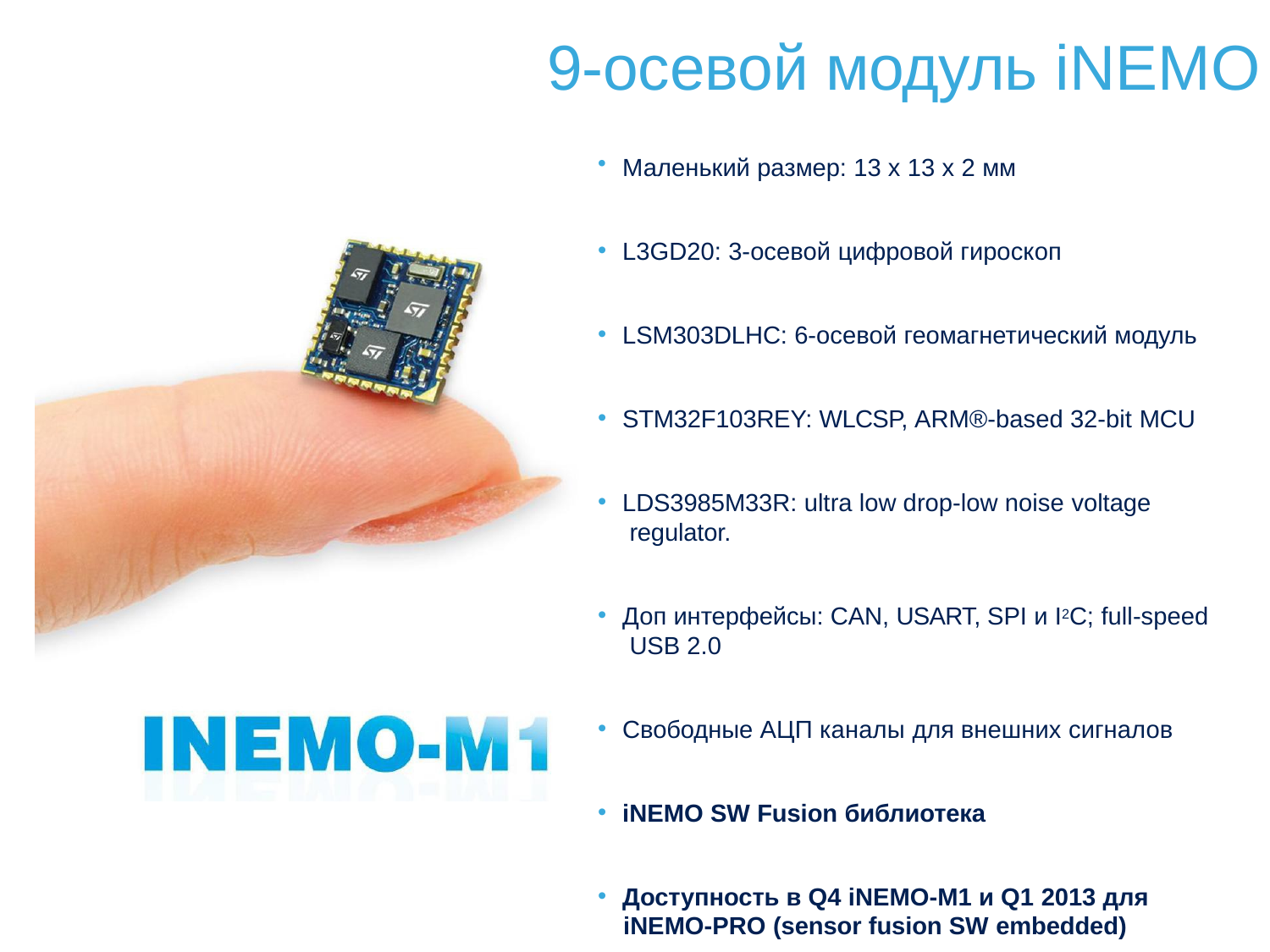

# 9-осевой модуль iNEMO
Маленький размер: 13 x 13 x 2 мм

L3GD20: 3-осевой цифровой гироскоп

LSM303DLHC: 6-осевой геомагнетический модуль

STM32F103REY: WLCSP, ARM®-based 32-bit MCU

LDS3985M33R: ultra low drop-low noise voltage  regulator.

Доп интерфейсы: CAN, USART, SPI и I2C; full-speed  USB 2.0

Свободные АЦП каналы для внешних сигналов

iNEMO SW Fusion библиотека

Доступность в Q4 iNEMO-M1 и Q1 2013 для
iNEMO-PRO (sensor fusion SW embedded)